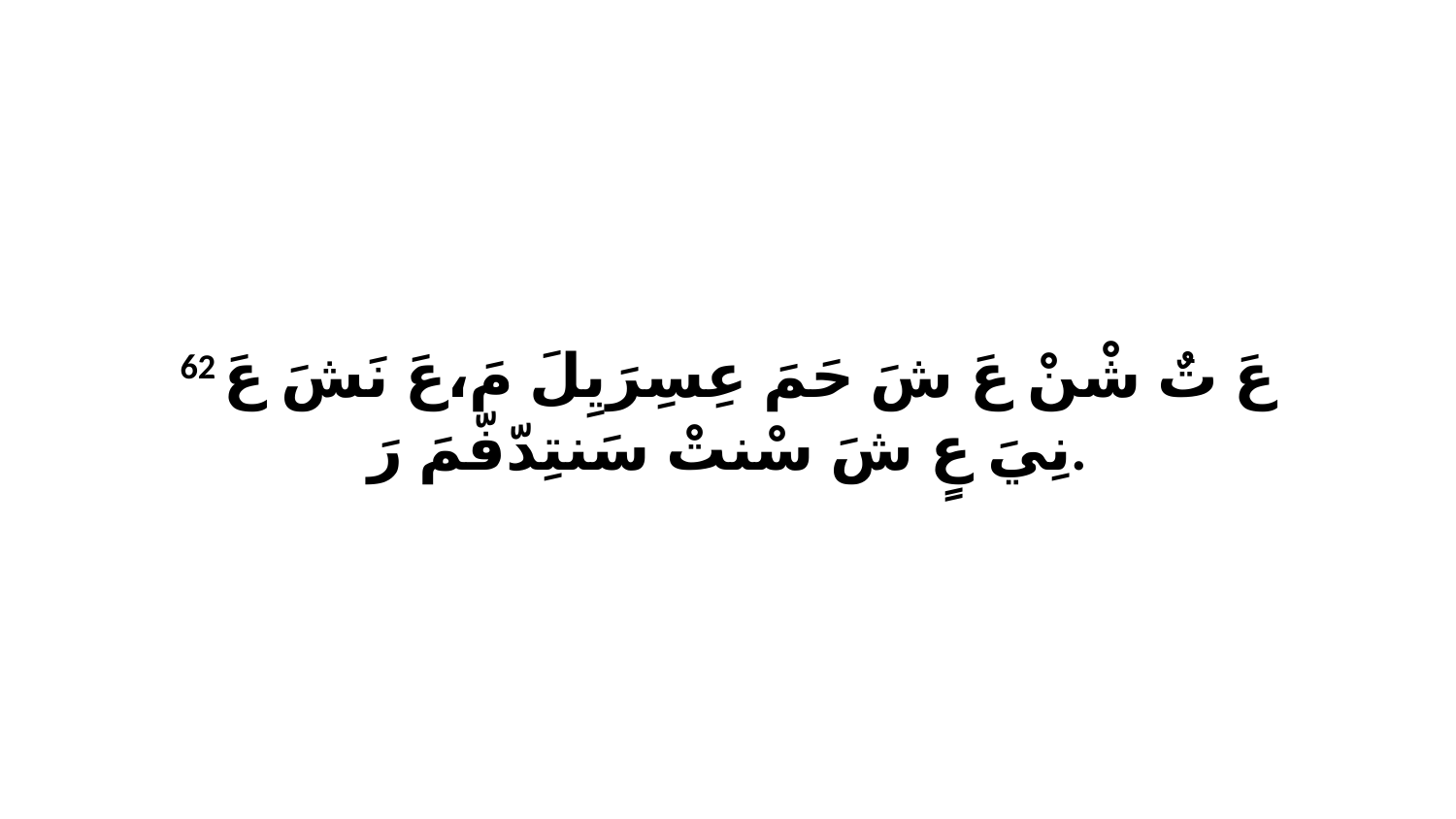

62 عَ تٌ شْنْ عَ شَ حَمَ عِسِرَيِلَ مَ،عَ نَشَ عَ نِيَ عٍ شَ سْنتْ سَنتِدّفّمَ رَ.